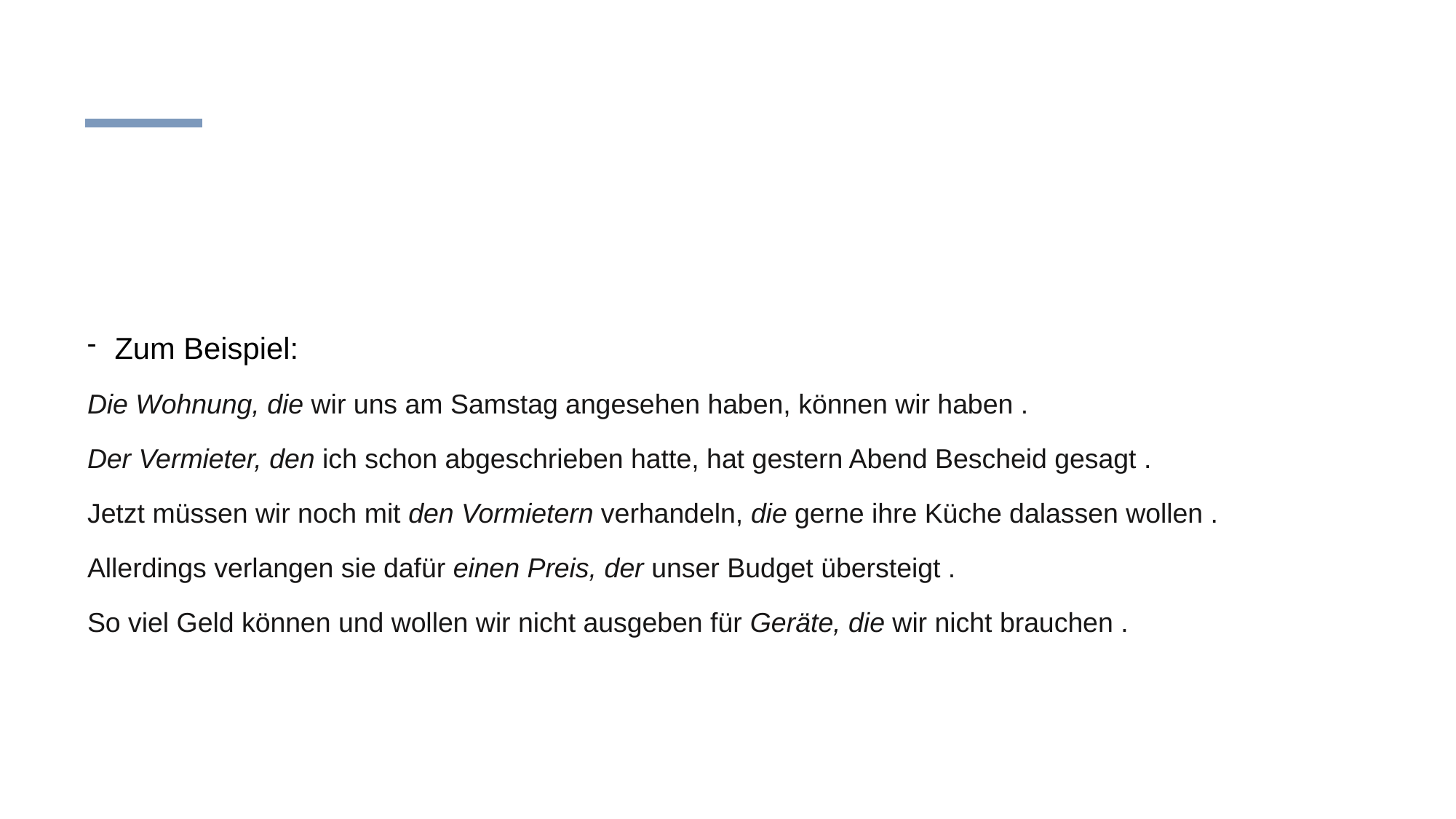

#
Zum Beispiel:
Die Wohnung, die wir uns am Samstag angesehen haben, können wir haben .
Der Vermieter, den ich schon abgeschrieben hatte, hat gestern Abend Bescheid gesagt .
Jetzt müssen wir noch mit den Vormietern verhandeln, die gerne ihre Küche dalassen wollen .
Allerdings verlangen sie dafür einen Preis, der unser Budget übersteigt .
So viel Geld können und wollen wir nicht ausgeben für Geräte, die wir nicht brauchen .